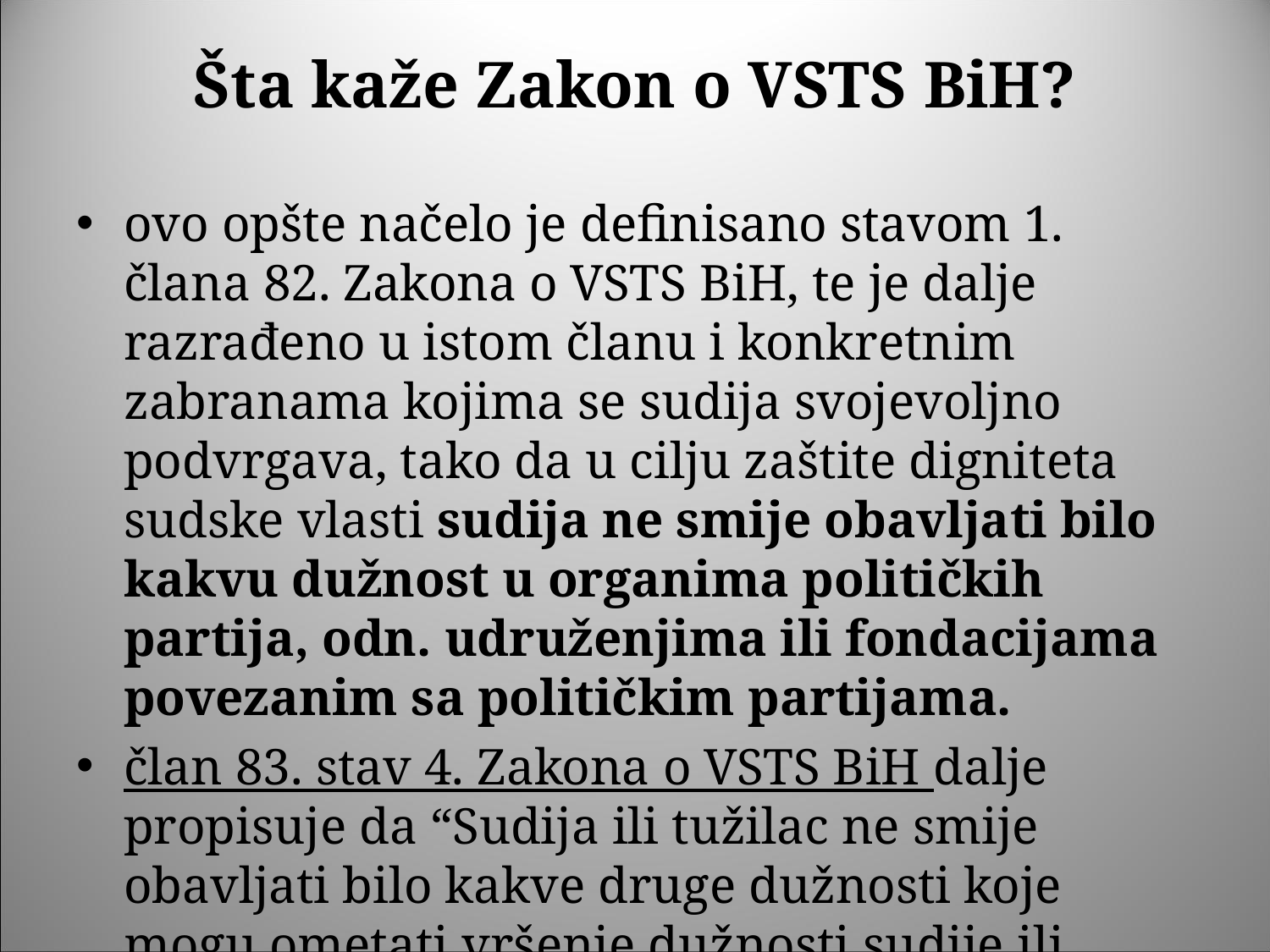

# Šta kaže Zakon o VSTS BiH?
ovo opšte načelo je definisano stavom 1. člana 82. Zakona o VSTS BiH, te je dalje razrađeno u istom članu i konkretnim zabranama kojima se sudija svojevoljno podvrgava, tako da u cilju zaštite digniteta sudske vlasti sudija ne smije obavljati bilo kakvu dužnost u organima političkih partija, odn. udruženjima ili fondacijama povezanim sa političkim partijama.
član 83. stav 4. Zakona o VSTS BiH dalje propisuje da “Sudija ili tužilac ne smije obavljati bilo kakve druge dužnosti koje mogu ometati vršenje dužnosti sudije ili tužioca”.